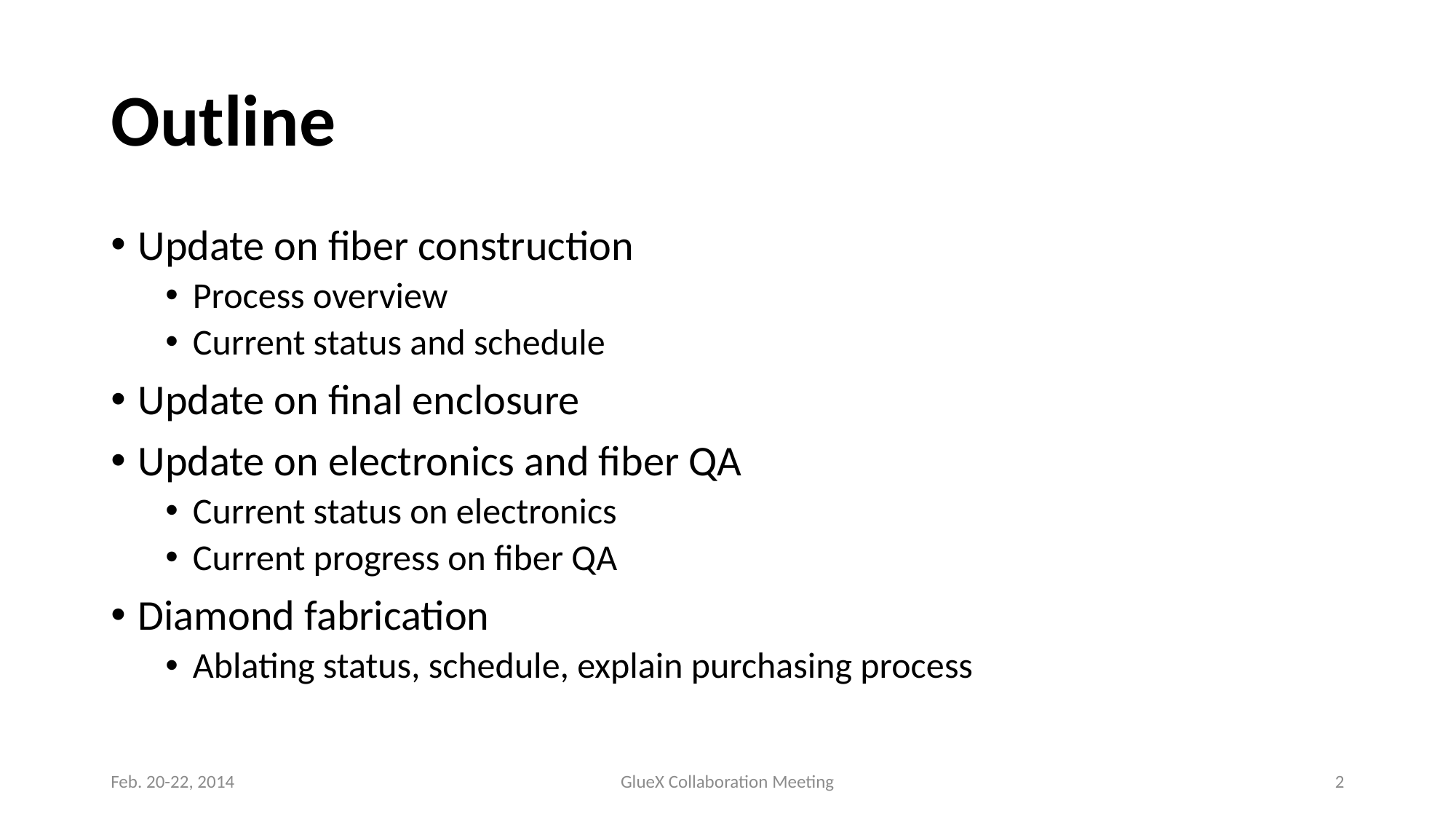

# Outline
Update on fiber construction
Process overview
Current status and schedule
Update on final enclosure
Update on electronics and fiber QA
Current status on electronics
Current progress on fiber QA
Diamond fabrication
Ablating status, schedule, explain purchasing process
Feb. 20-22, 2014
GlueX Collaboration Meeting
2